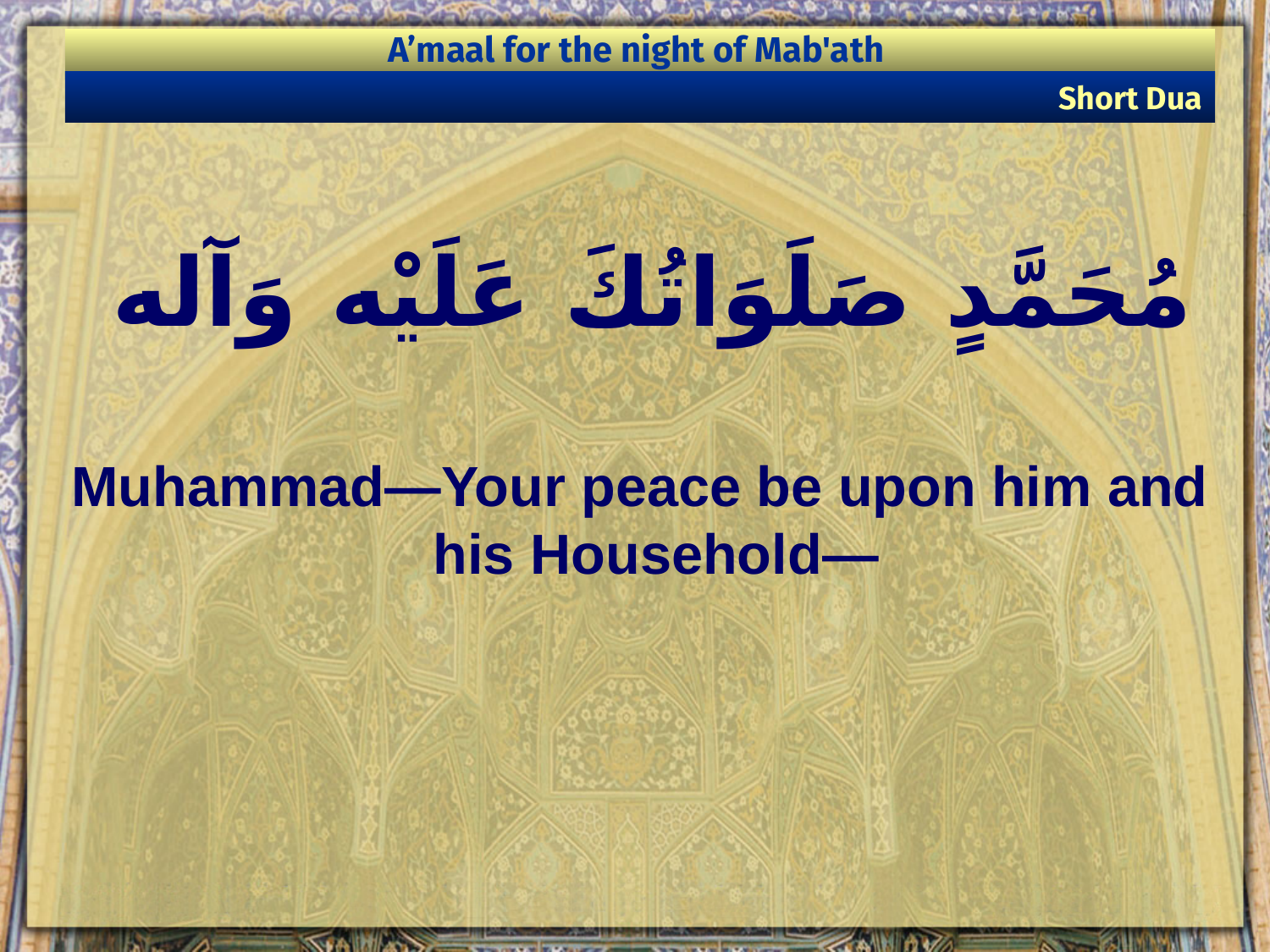

A’maal for the night of Mab'ath
Short Dua
# مُحَمَّدٍ صَلَوَاتُكَ عَلَيْه وَآله
Muhammad—Your peace be upon him and his Household—